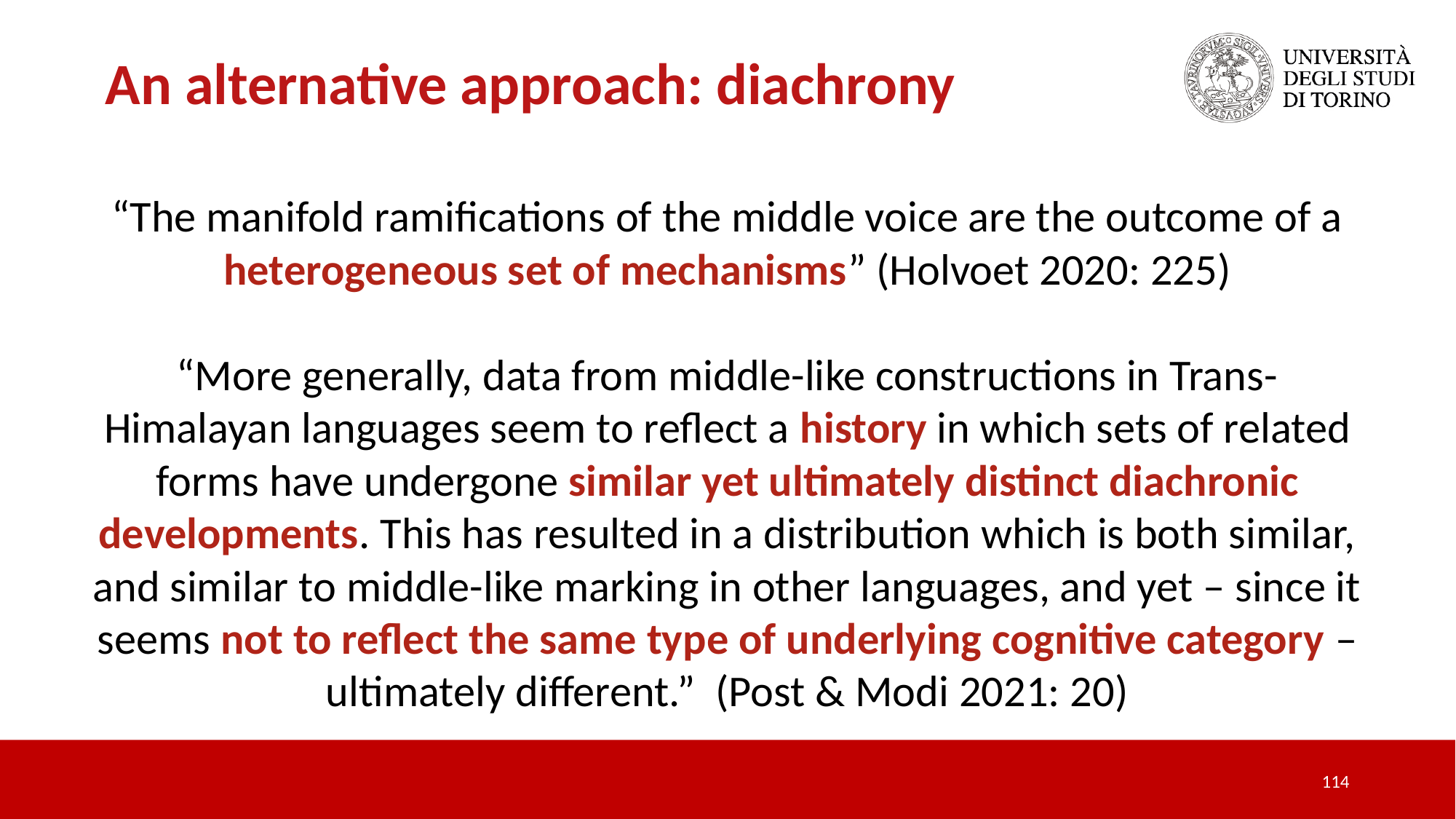

An alternative approach: diachrony
“The manifold ramifications of the middle voice are the outcome of a heterogeneous set of mechanisms” (Holvoet 2020: 225)

“More generally, data from middle-like constructions in Trans-Himalayan languages seem to reflect a history in which sets of related forms have undergone similar yet ultimately distinct diachronic developments. This has resulted in a distribution which is both similar, and similar to middle-like marking in other languages, and yet – since it seems not to reflect the same type of underlying cognitive category – ultimately different.”  (Post & Modi 2021: 20)
114